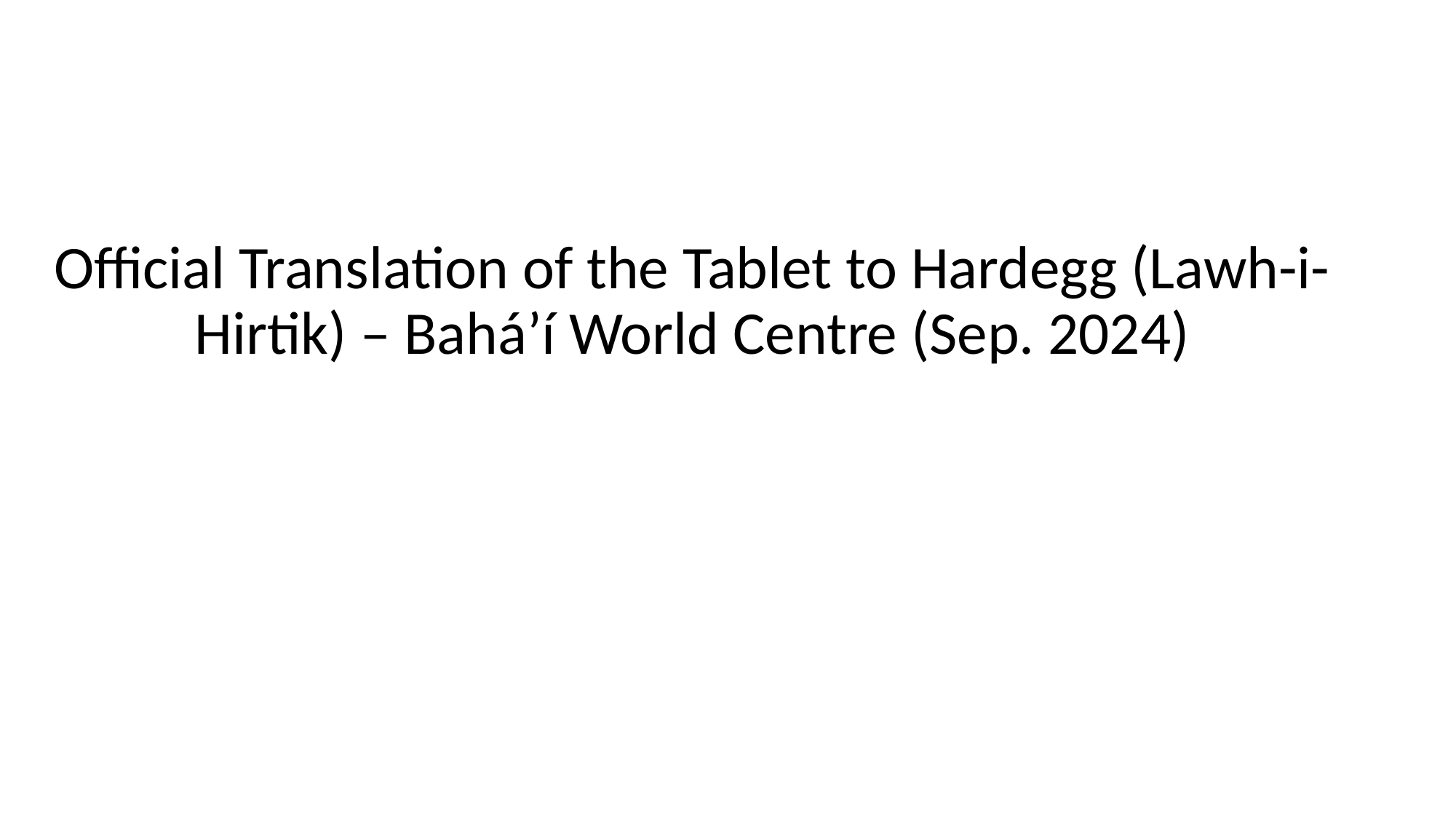

Official Translation of the Tablet to Hardegg (Lawh-i-Hirtik) – Bahá’í World Centre (Sep. 2024)